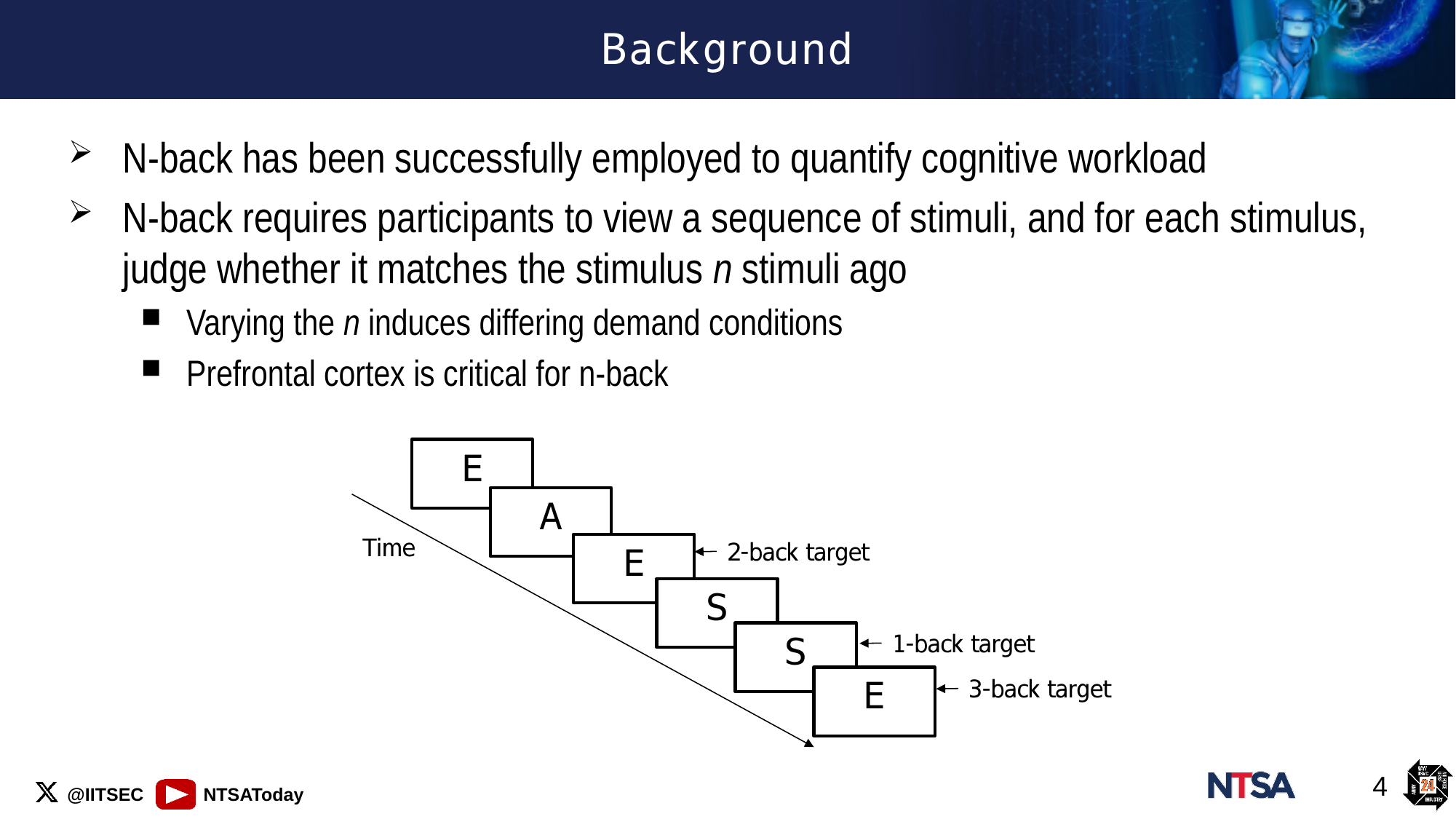

# Background
N-back has been successfully employed to quantify cognitive workload
N-back requires participants to view a sequence of stimuli, and for each stimulus, judge whether it matches the stimulus n stimuli ago
Varying the n induces differing demand conditions
Prefrontal cortex is critical for n-back
E
A
Time
2-back target
E
S
S
1-back target
E
3-back target
4